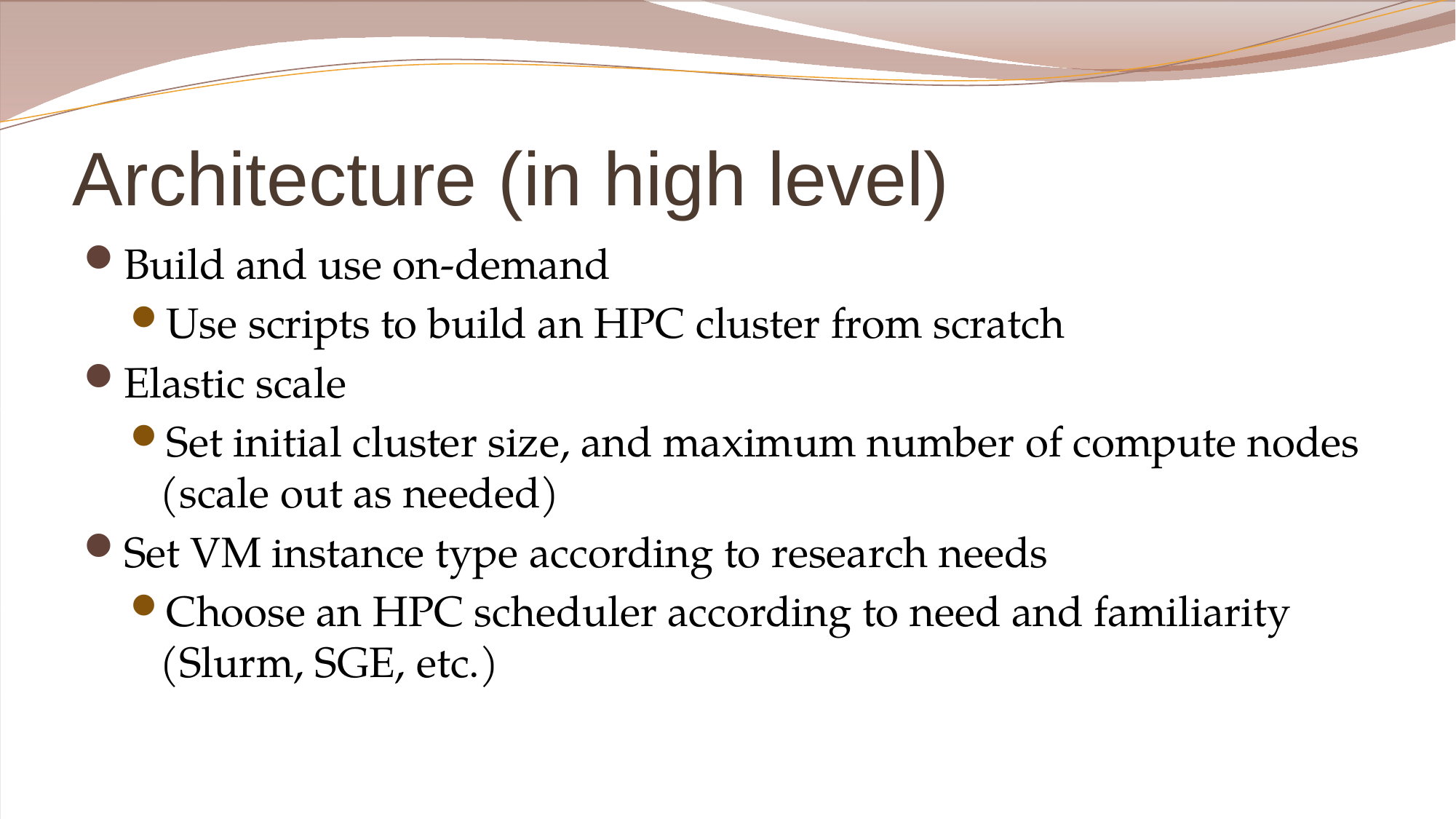

# Architecture (in high level)
Build and use on-demand
Use scripts to build an HPC cluster from scratch
Elastic scale
Set initial cluster size, and maximum number of compute nodes (scale out as needed)
Set VM instance type according to research needs
Choose an HPC scheduler according to need and familiarity (Slurm, SGE, etc.)